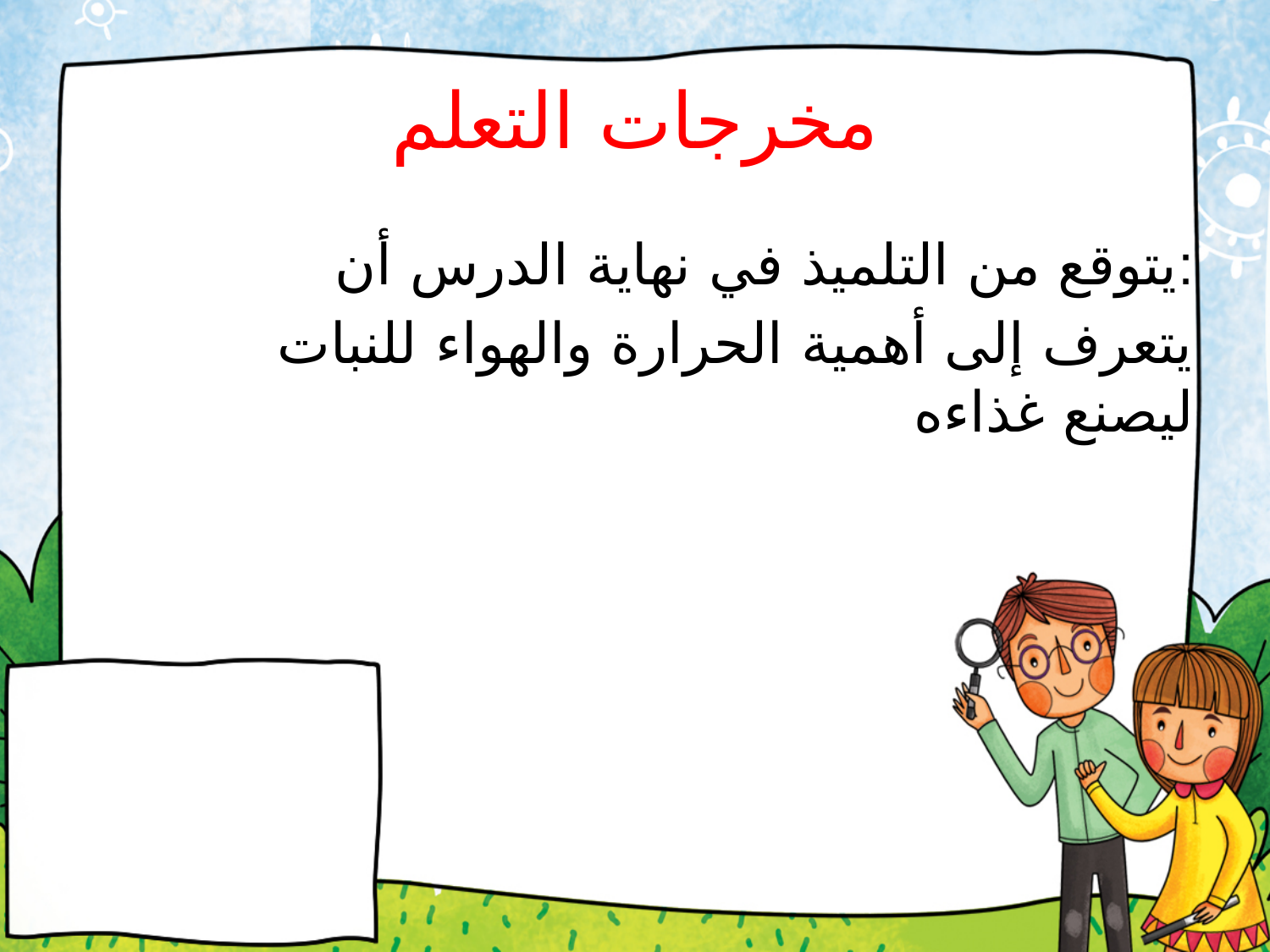

# مخرجات التعلم
   يتوقع من التلميذ في نهاية الدرس أن:
     يتعرف إلى أهمية الحرارة والهواء للنبات ليصنع غذاءه